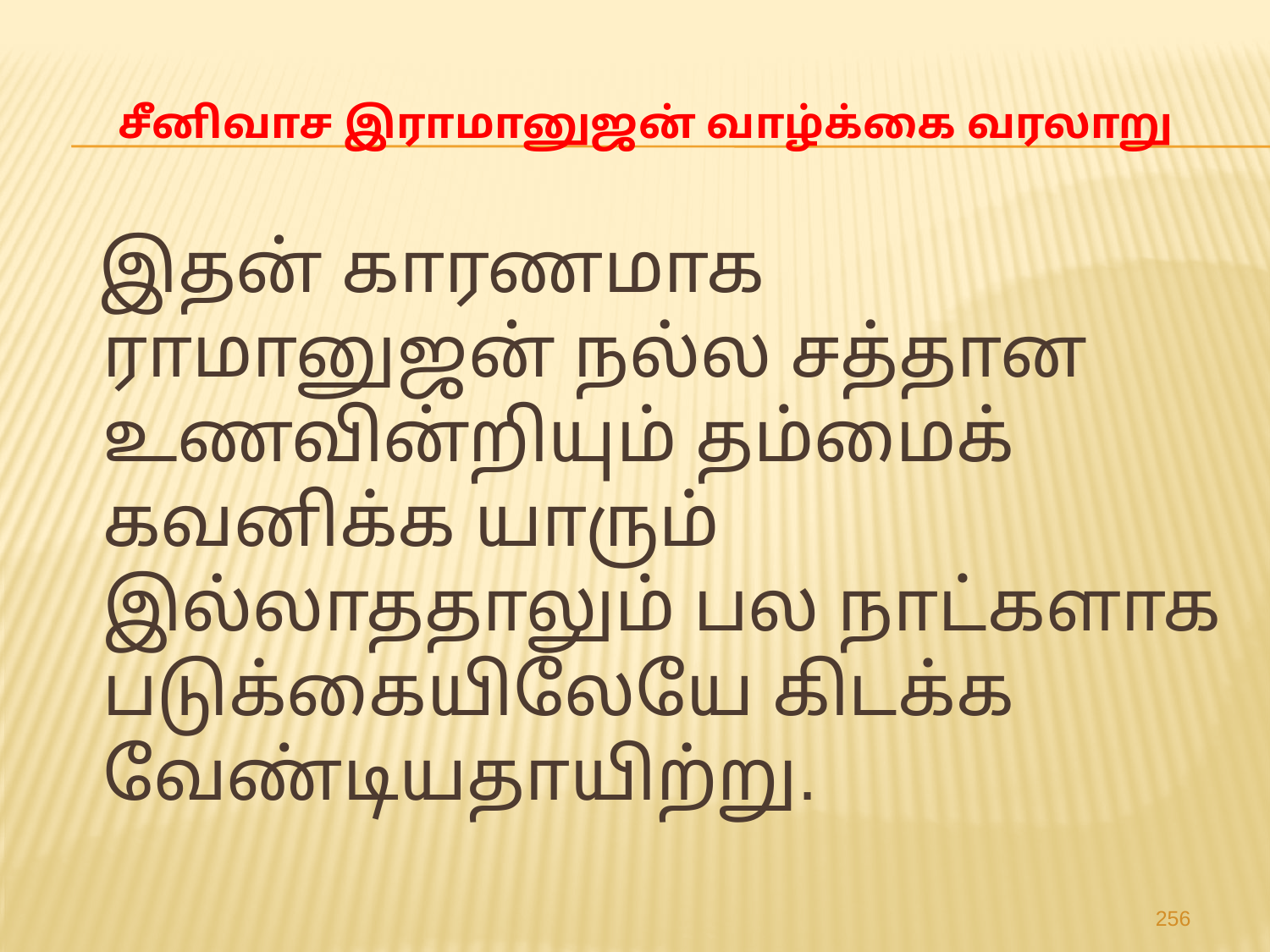

# சீனிவாச இராமானுஜன் வாழ்க்கை வரலாறு
   இதன் காரணமாக ராமானுஜன் நல்ல சத்தான உணவின்றியும் தம்மைக் கவனிக்க யாரும் இல்லாததாலும் பல நாட்களாக படுக்கையிலேயே கிடக்க வேண்டியதாயிற்று.

256